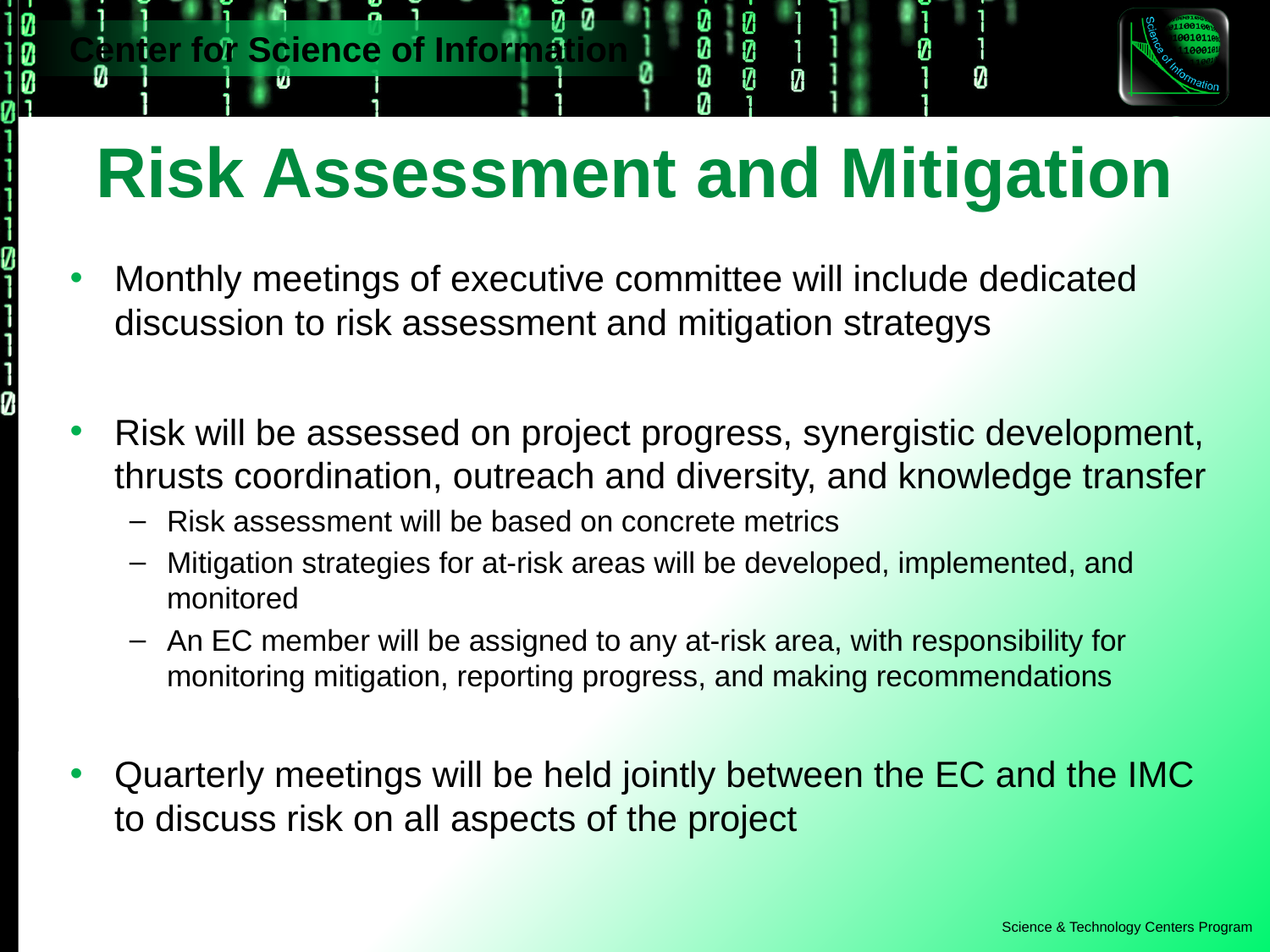

# Risk Assessment and Mitigation
Monthly meetings of executive committee will include dedicated discussion to risk assessment and mitigation strategys

Risk will be assessed on project progress, synergistic development, thrusts coordination, outreach and diversity, and knowledge transfer
Risk assessment will be based on concrete metrics
Mitigation strategies for at-risk areas will be developed, implemented, and monitored
An EC member will be assigned to any at-risk area, with responsibility for monitoring mitigation, reporting progress, and making recommendations

Quarterly meetings will be held jointly between the EC and the IMC to discuss risk on all aspects of the project